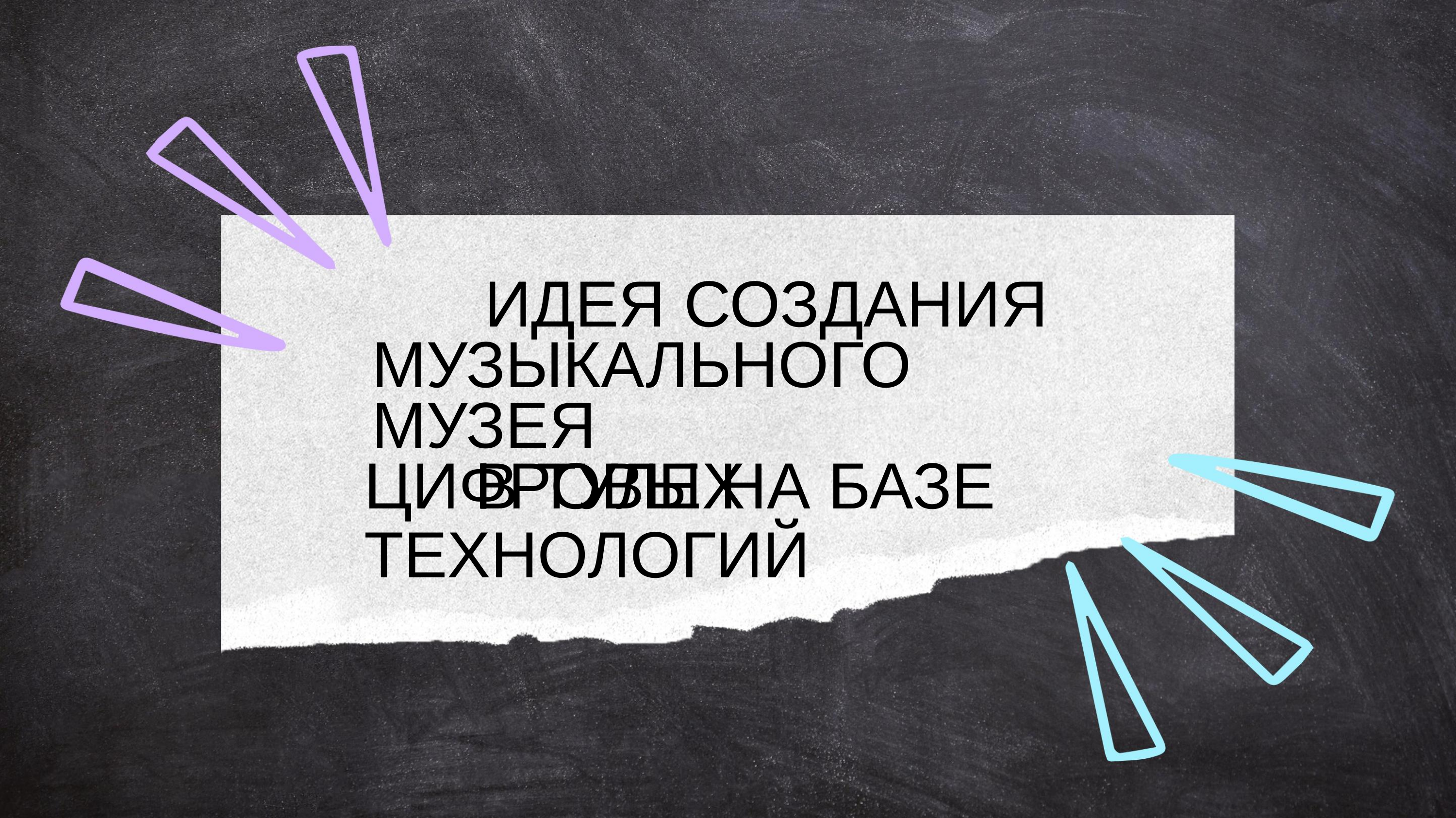

ИДЕЯ СОЗДАНИЯ
МУЗЫКАЛЬНОГО МУЗЕЯ
В ТУЛЕ НА БАЗЕ
ЦИФРОВЫХ ТЕХНОЛОГИЙ